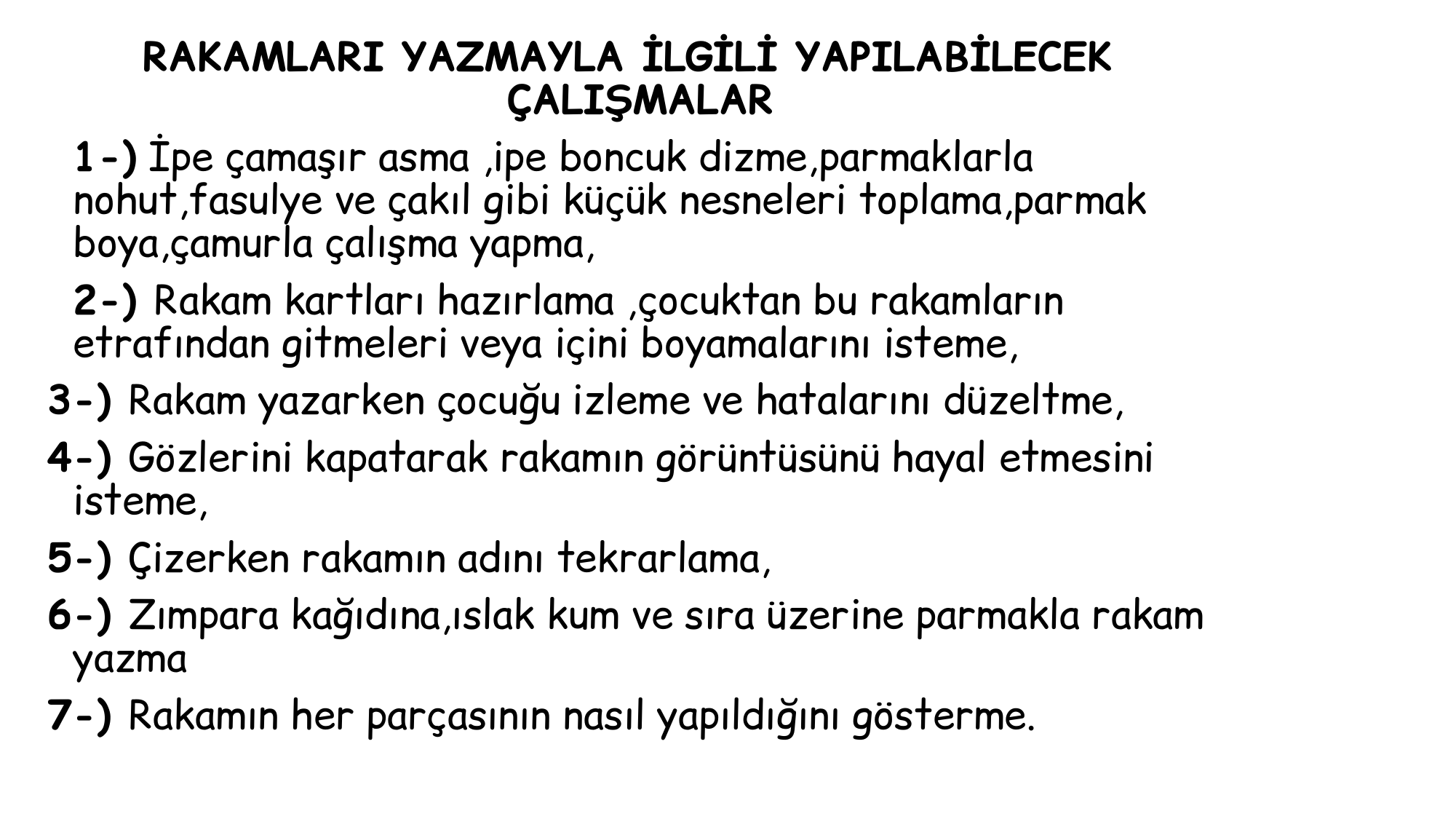

RAKAMLARI YAZMAYLA İLGİLİ YAPILABİLECEK ÇALIŞMALAR
	1-) İpe çamaşır asma ,ipe boncuk dizme,parmaklarla nohut,fasulye ve çakıl gibi küçük nesneleri toplama,parmak boya,çamurla çalışma yapma,
	2-) Rakam kartları hazırlama ,çocuktan bu rakamların etrafından gitmeleri veya içini boyamalarını isteme,
3-) Rakam yazarken çocuğu izleme ve hatalarını düzeltme,
4-) Gözlerini kapatarak rakamın görüntüsünü hayal etmesini isteme,
5-) Çizerken rakamın adını tekrarlama,
6-) Zımpara kağıdına,ıslak kum ve sıra üzerine parmakla rakam yazma
7-) Rakamın her parçasının nasıl yapıldığını gösterme.